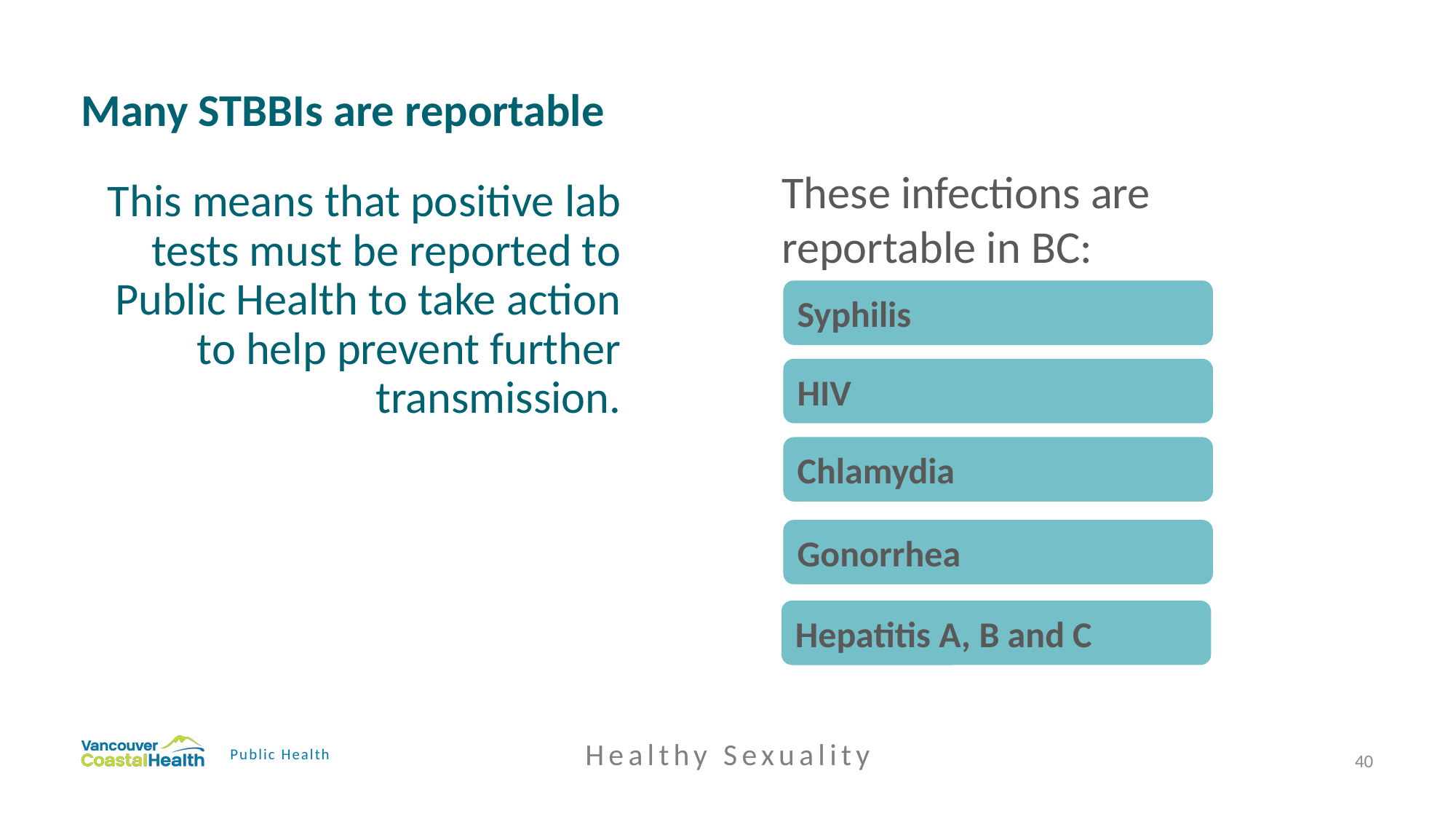

# Many STBBIs are reportable
These infections are reportable in BC:
This means that positive lab tests must be reported to Public Health to take action to help prevent further transmission.

Syphilis
HIV
Chlamydia
Gonorrhea
Hepatitis A, B and C
Healthy Sexuality
Public Health
40